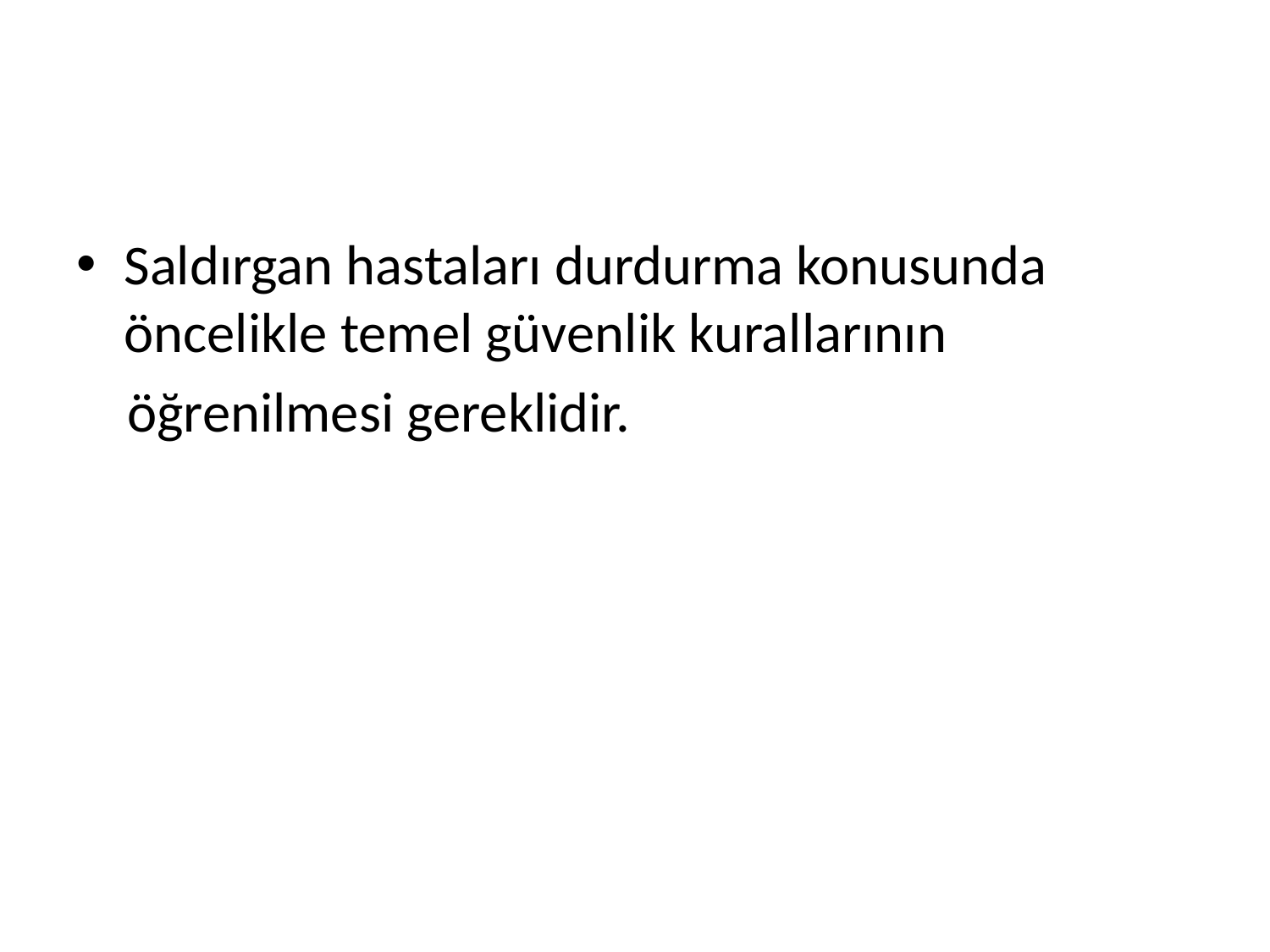

#
Saldırgan hastaları durdurma konusunda öncelikle temel güvenlik kurallarının
    öğrenilmesi gereklidir.